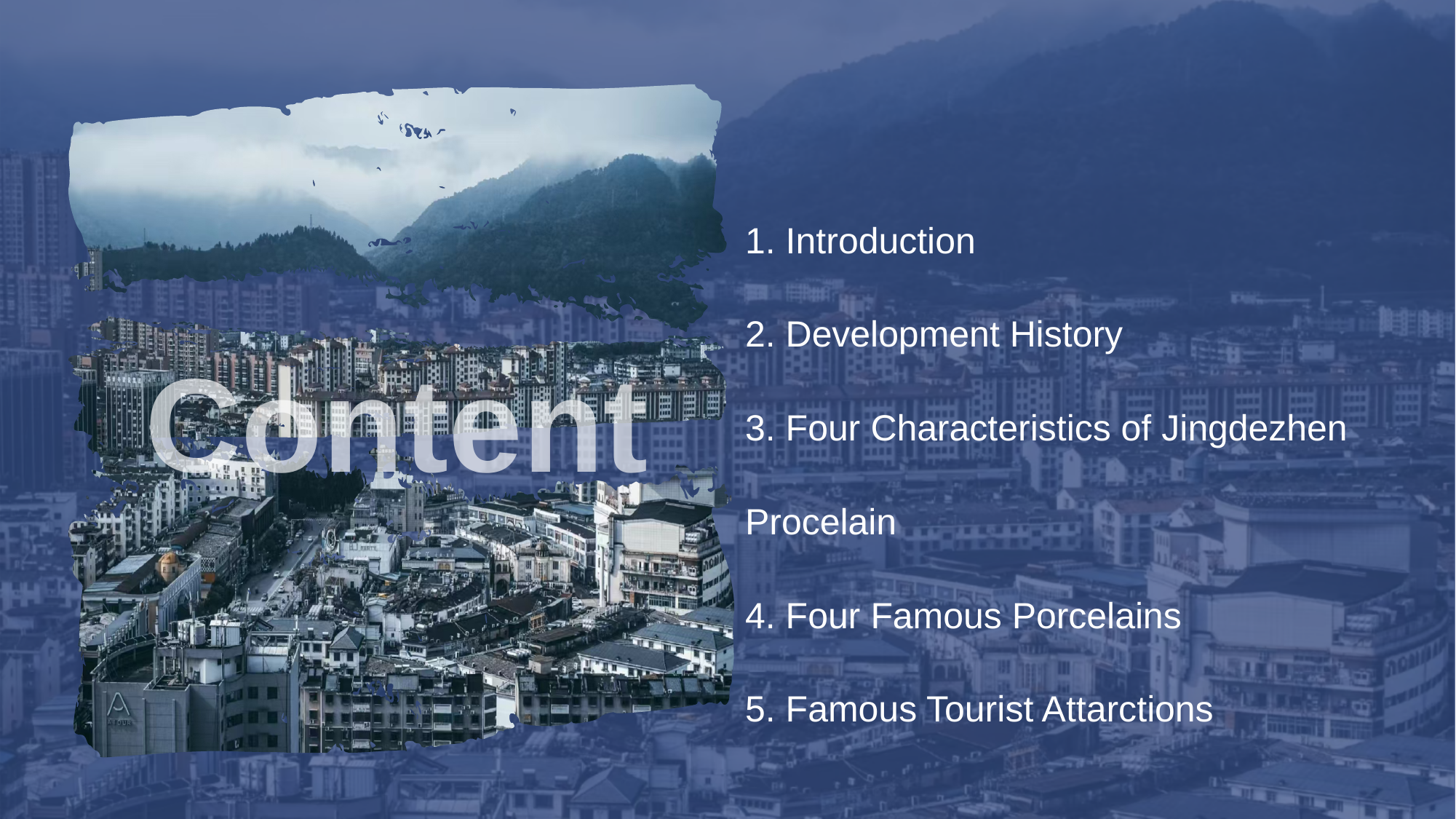

1. Introduction
2. Development History
3. Four Characteristics of Jingdezhen Procelain
4. Four Famous Porcelains
5. Famous Tourist Attarctions

Content